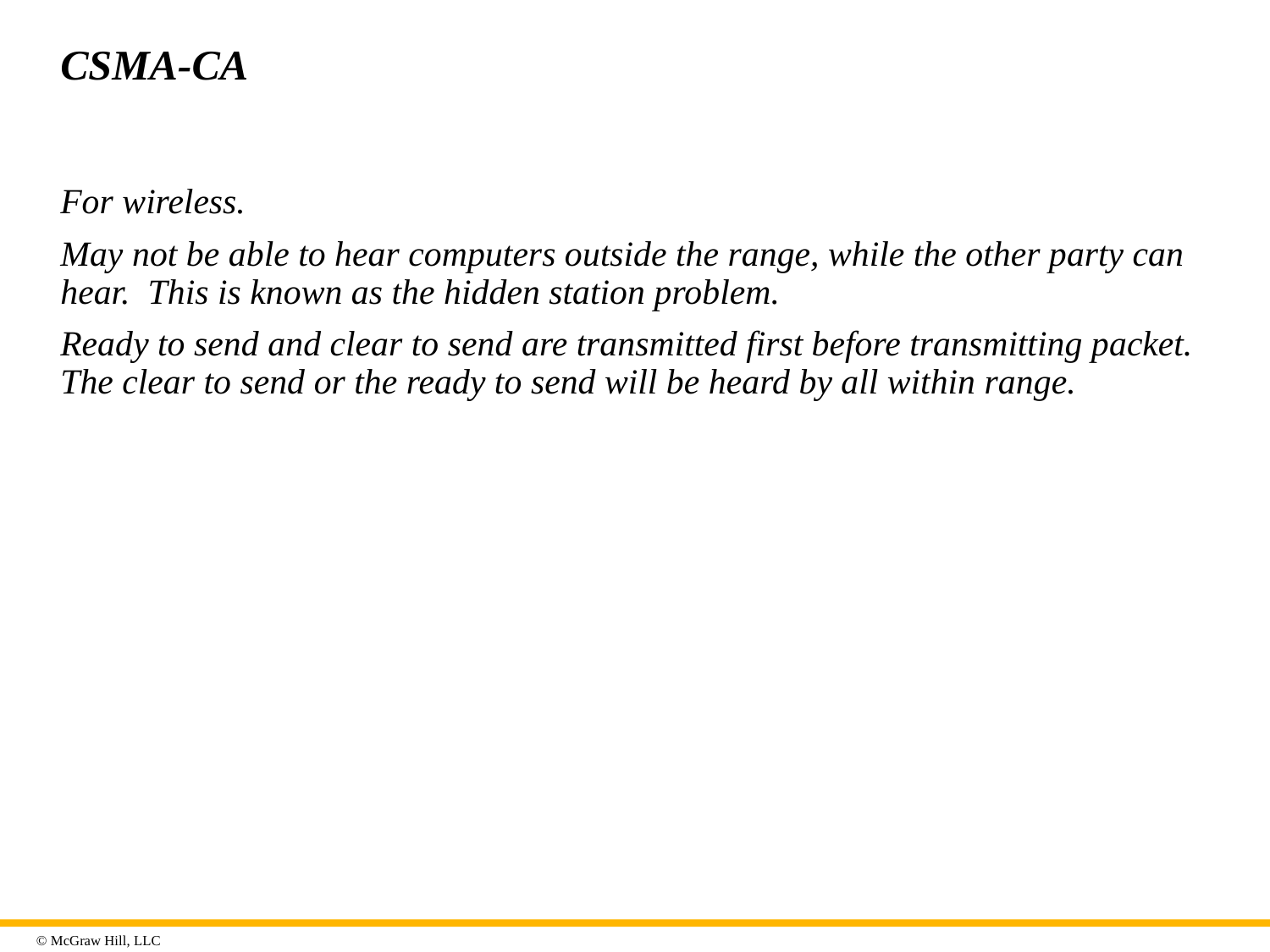

# CSMA-CA
For wireless.
May not be able to hear computers outside the range, while the other party can hear.  This is known as the hidden station problem.
Ready to send and clear to send are transmitted first before transmitting packet. The clear to send or the ready to send will be heard by all within range.